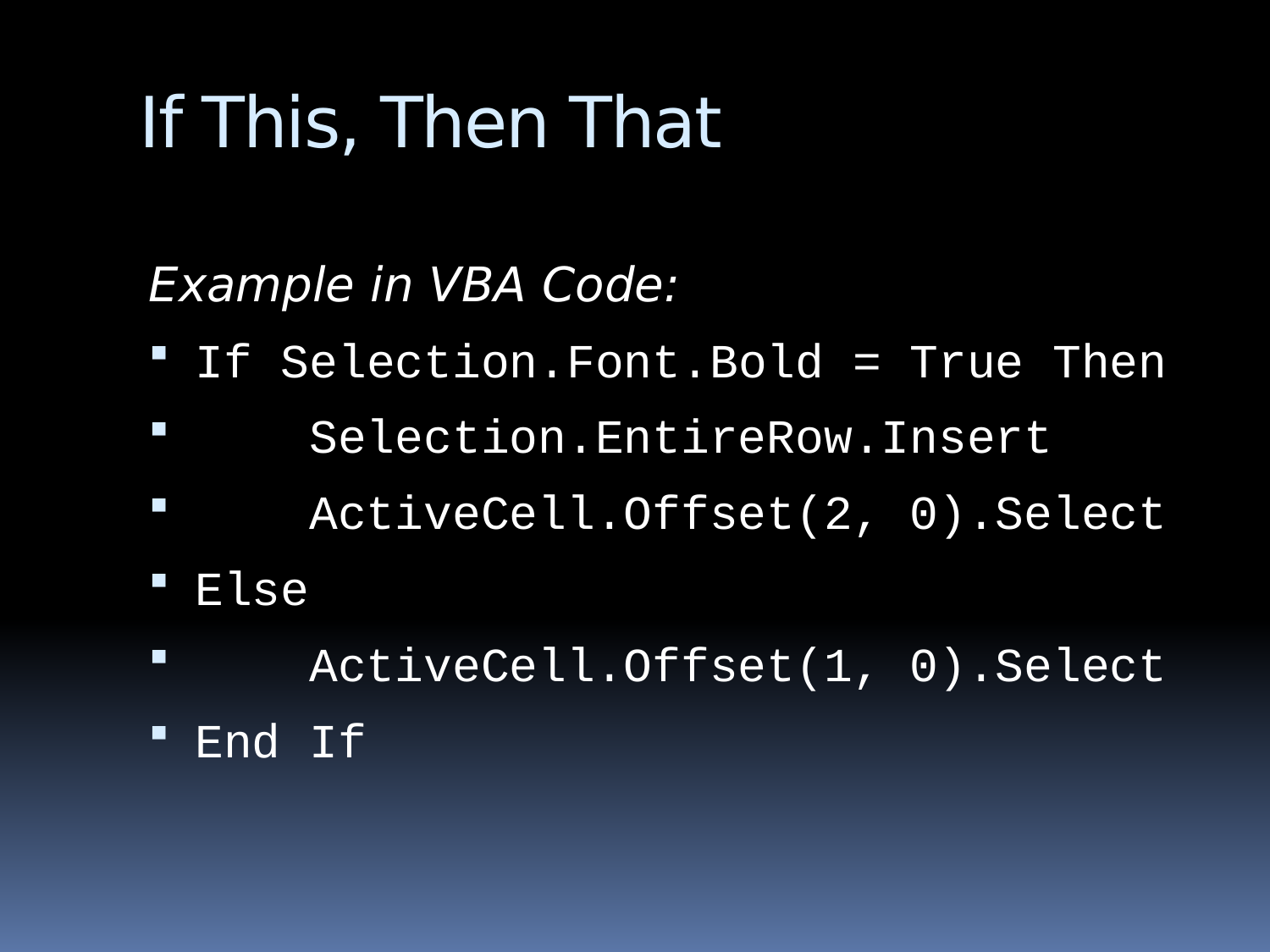

# If This, Then That
Example in VBA Code:
If Selection.Font.Bold = True Then
    Selection.EntireRow.Insert
    ActiveCell.Offset(2, 0).Select
Else
    ActiveCell.Offset(1, 0).Select
End If